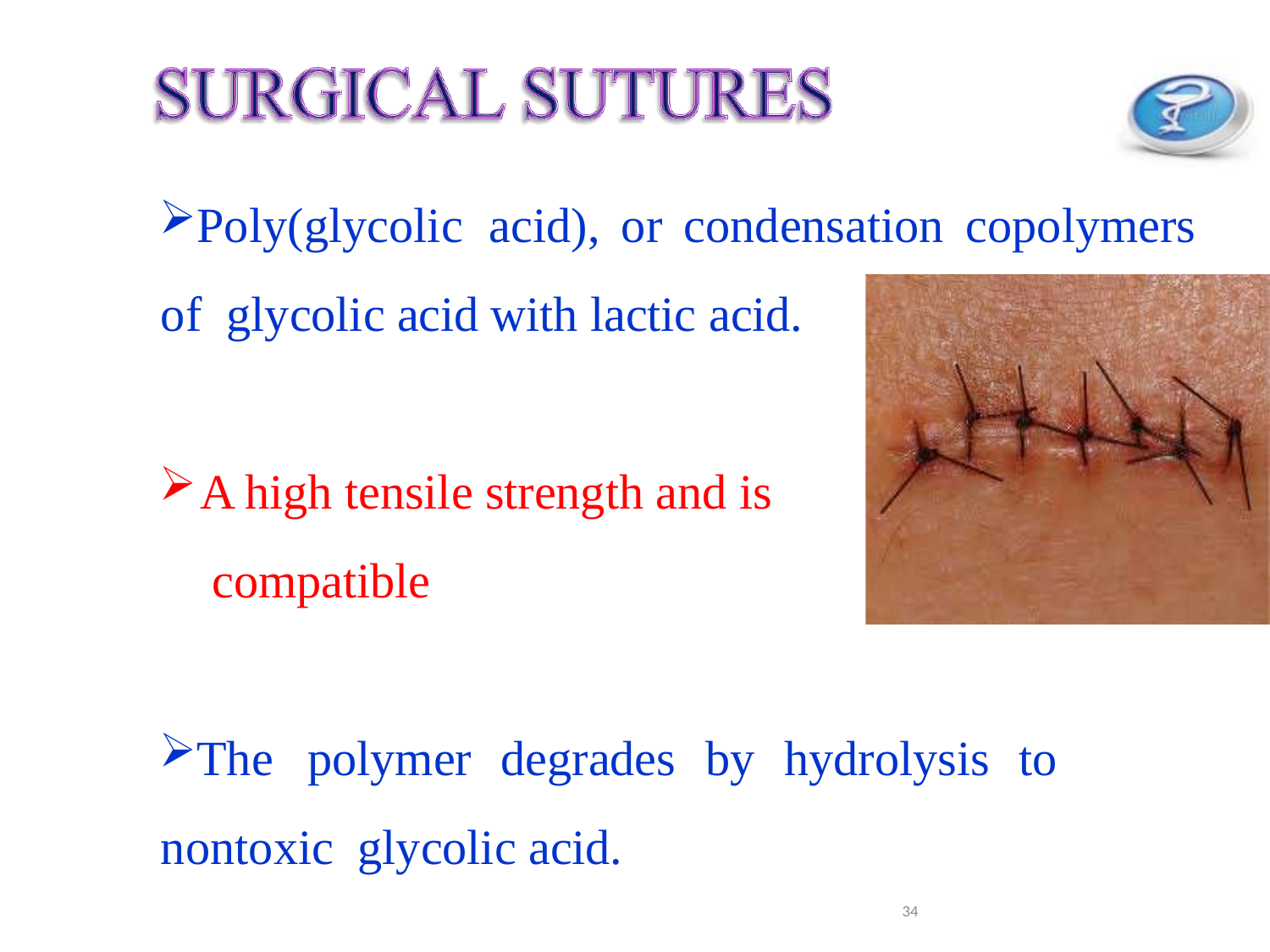

Poly(glycolic	acid),	or	condensation	copolymers	of  glycolic acid with lactic acid.
A high tensile strength and is  compatible
The	polymer	degrades	by	hydrolysis	to	nontoxic  glycolic acid.
34